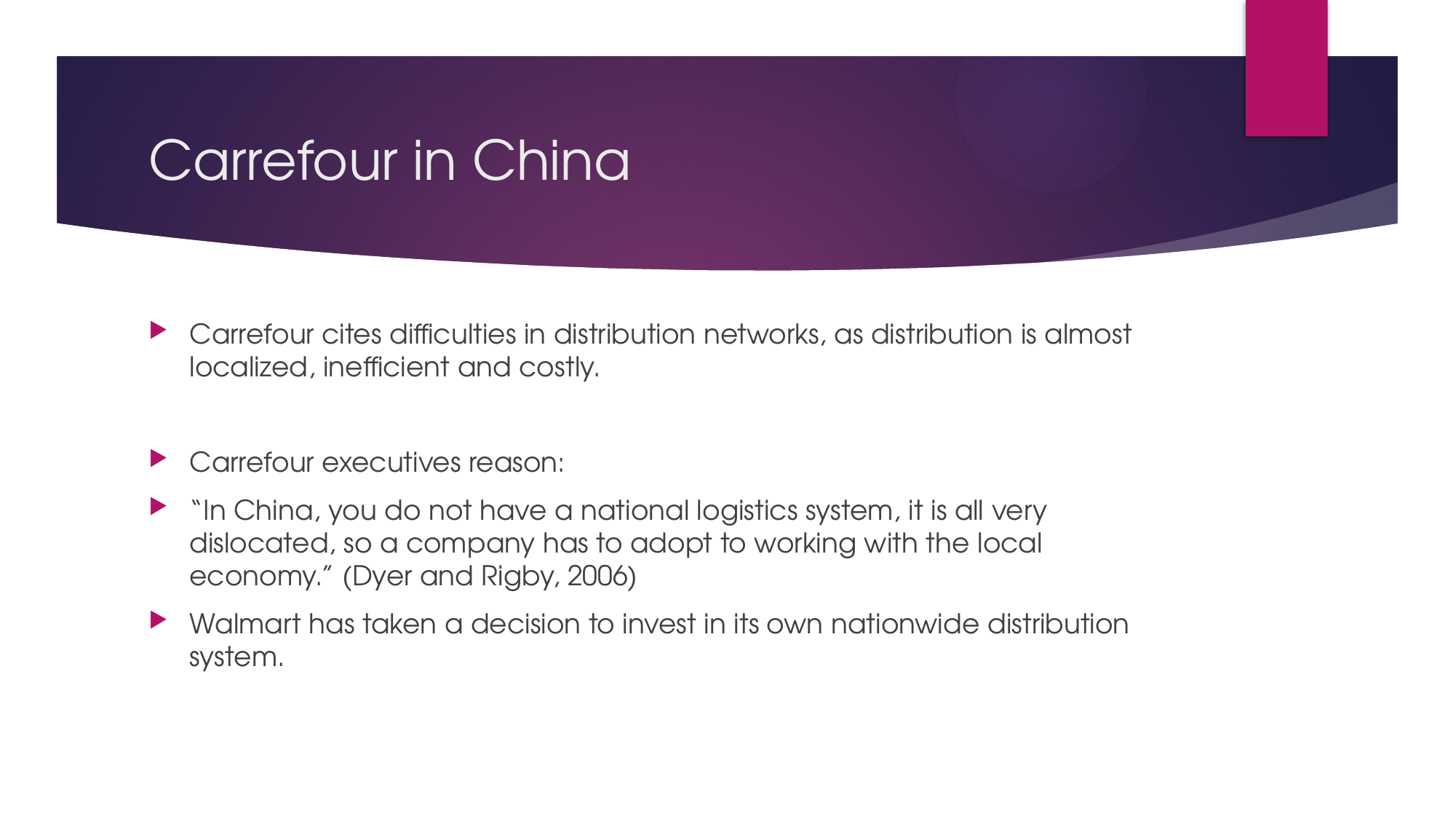

# Carrefour in China
Carrefour cites difficulties in distribution networks, as distribution is almost localized, inefficient and costly.

Carrefour executives reason:
“In China, you do not have a national logistics system, it is all very dislocated, so a company has to adopt to working with the local economy.” (Dyer and Rigby, 2006)
Walmart has taken a decision to invest in its own nationwide distribution system.